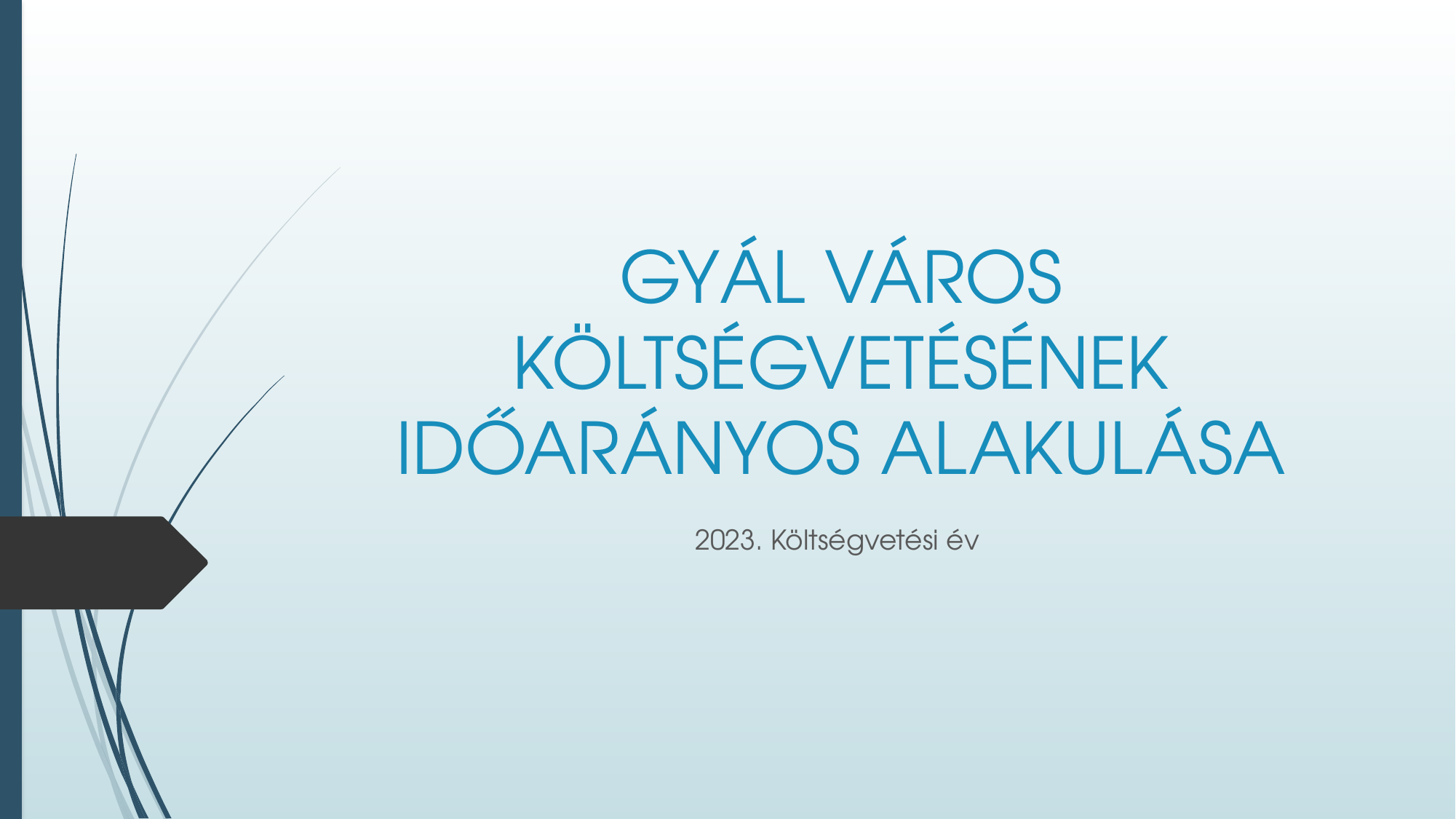

# Gyál Város Költségvetésének időarányos alakulása
2023. Költségvetési év